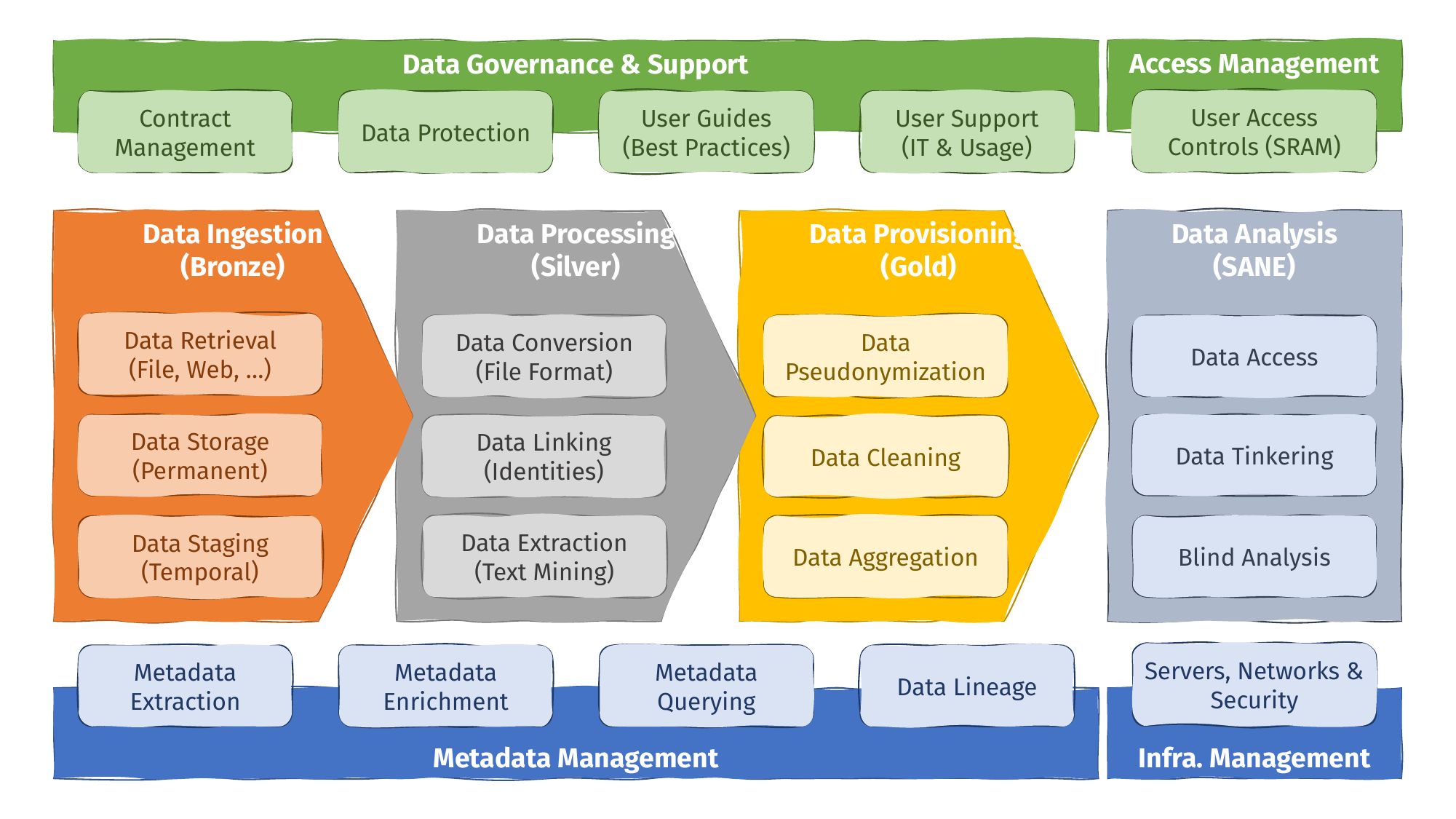

Access Management
Data Governance & Support
User Access Controls (SRAM)
Contract Management
Data Protection
User Guides
(Best Practices)
User Support
(IT & Usage)
Data Ingestion
(Bronze)
Data Processing
(Silver)
Data Provisioning
(Gold)
Data Analysis
(SANE)
Data Retrieval
(File, Web, …)
Data Conversion
(File Format)
Data Pseudonymization
Data Access
Data Storage
(Permanent)
Data Tinkering
Data Linking
(Identities)
Data Cleaning
Data Extraction
(Text Mining)
Data Aggregation
Blind Analysis
Data Staging
(Temporal)
Servers, Networks & Security
Metadata Extraction
Metadata
Enrichment
Metadata
Querying
Data Lineage
Metadata Management
Infra. Management